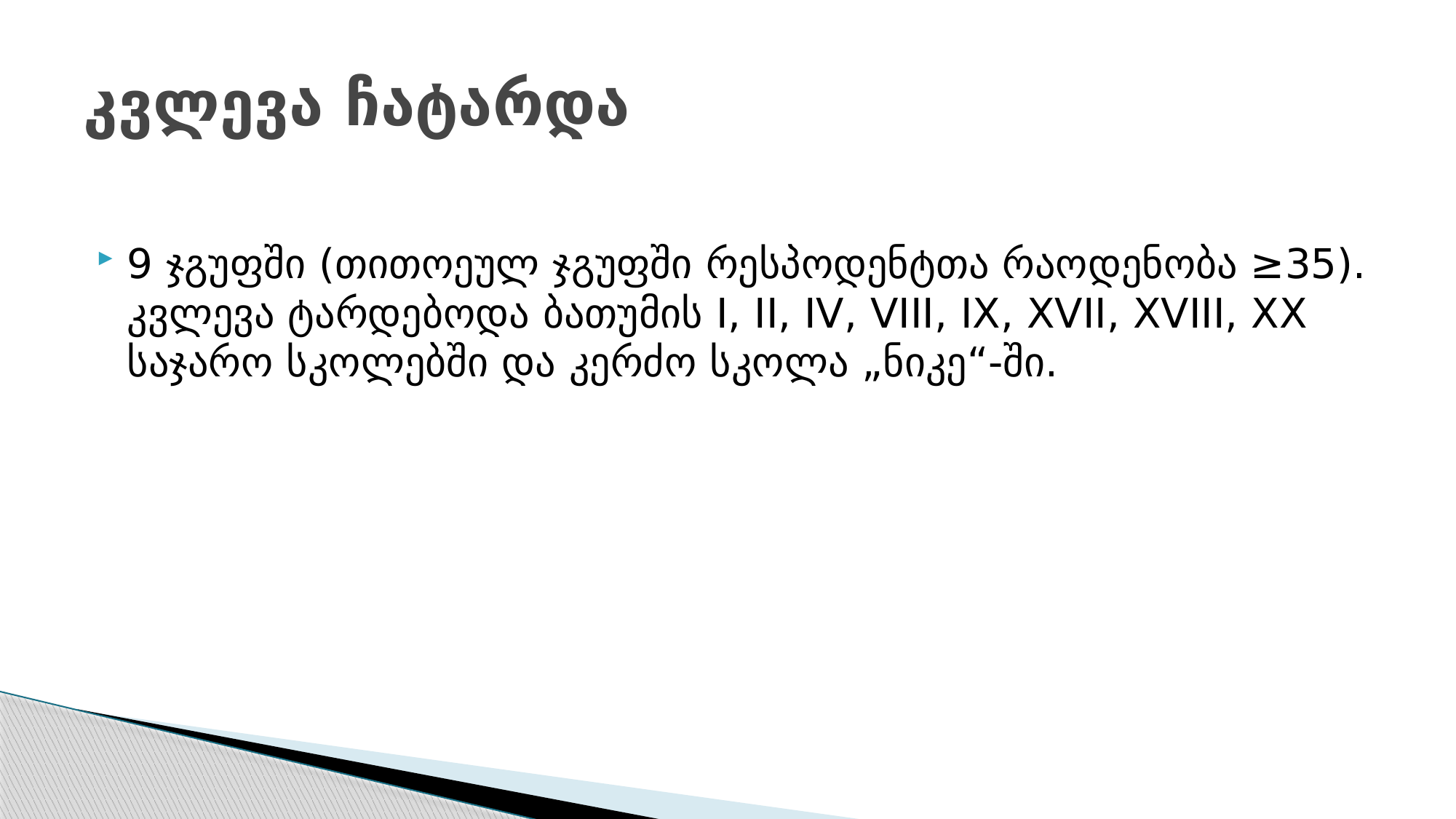

# კვლევა ჩატარდა

9 ჯგუფში (თითოეულ ჯგუფში რესპოდენტთა რაოდენობა ≥35). კვლევა ტარდებოდა ბათუმის I, II, IV, VIII, IX, XVII, XVIII, XX  საჯარო სკოლებში და კერძო სკოლა „ნიკე“-ში.